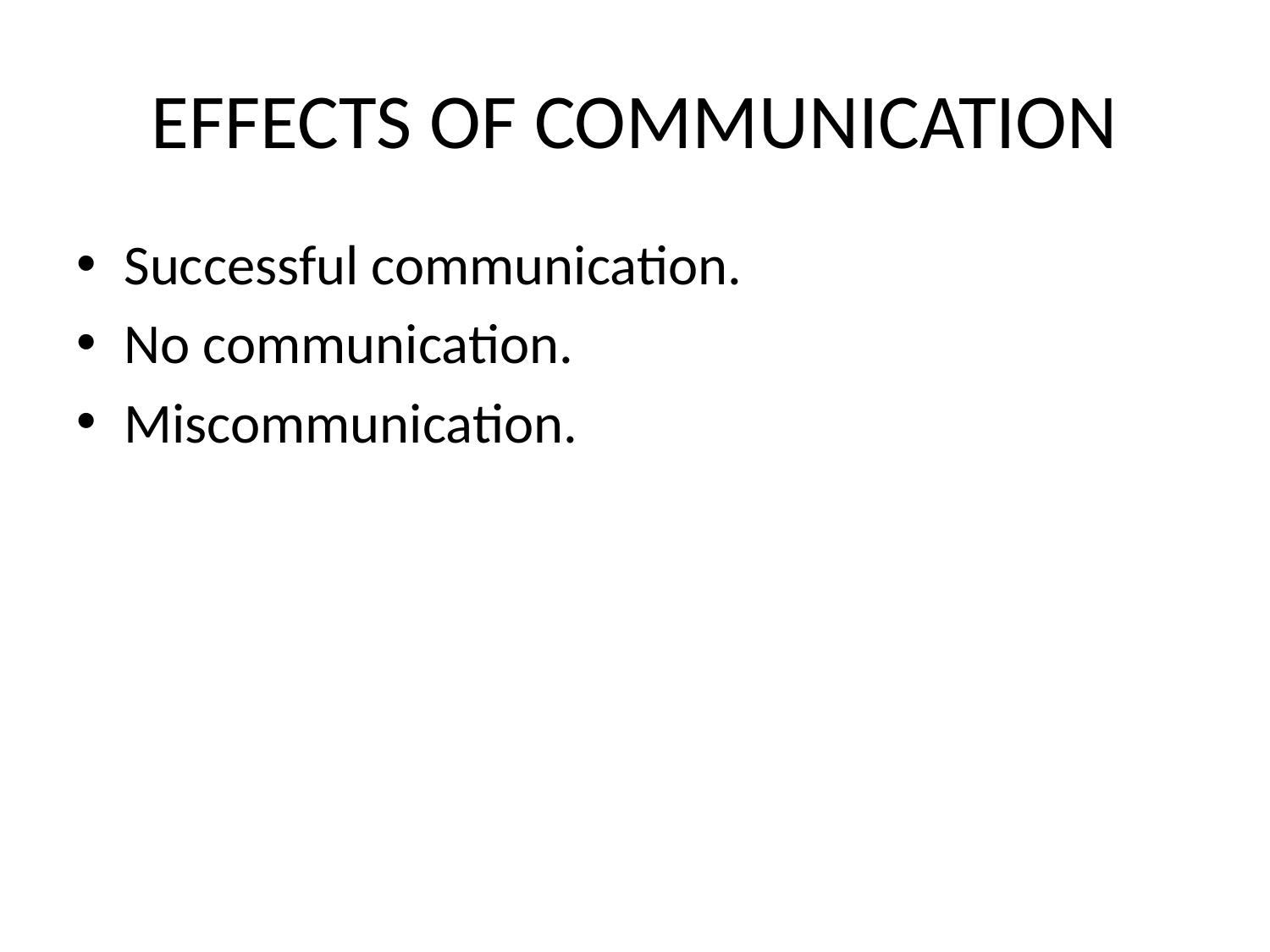

# EFFECTS OF COMMUNICATION
Successful communication.
No communication.
Miscommunication.